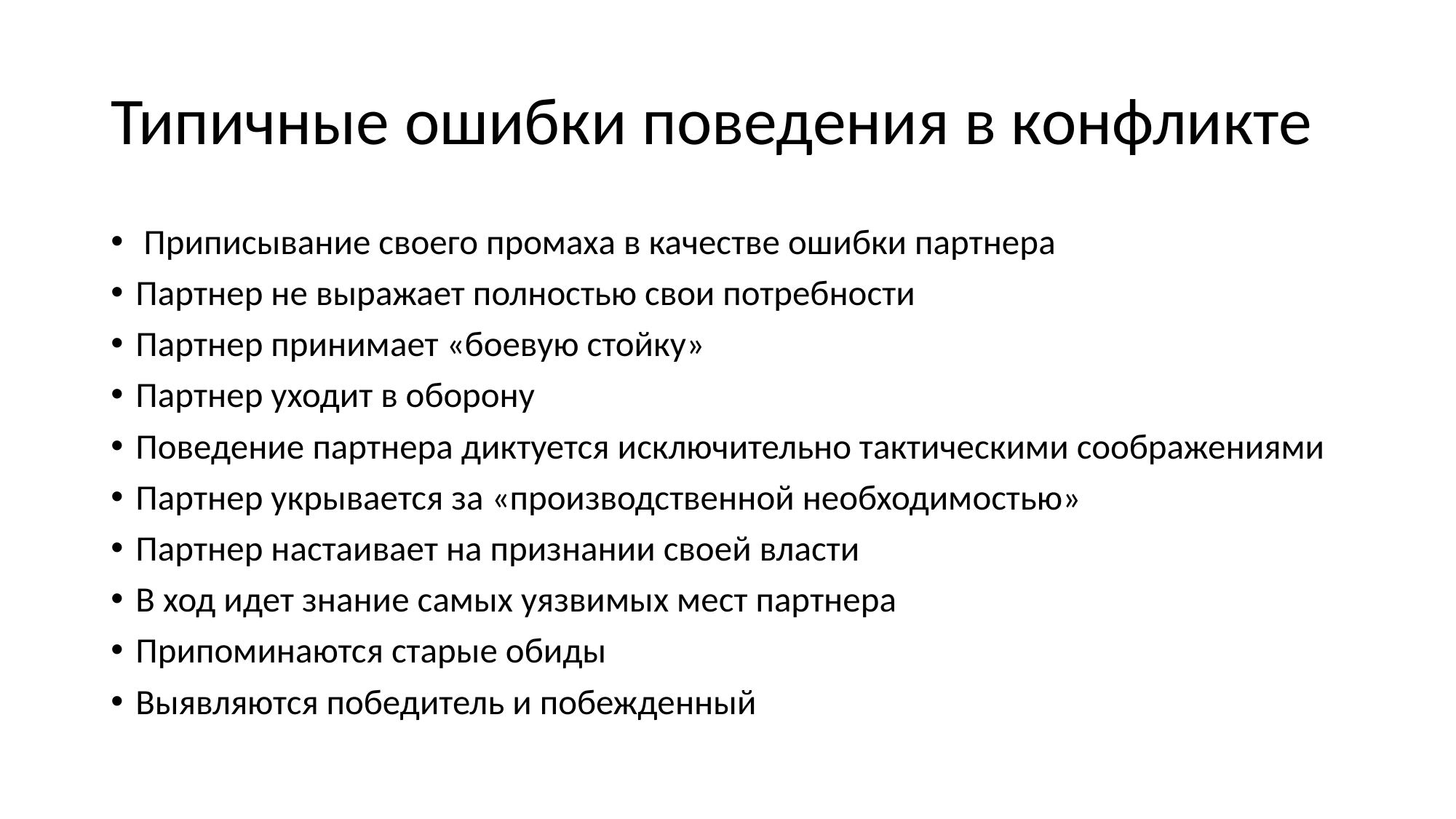

# Типичные ошибки поведения в конфликте
 Приписывание своего промаха в качестве ошибки партнера
Партнер не выражает полностью свои потребности
Партнер принимает «боевую стойку»
Партнер уходит в оборону
Поведение партнера диктуется исключительно тактическими соображениями
Партнер укрывается за «производственной необходимостью»
Партнер настаивает на признании своей власти
В ход идет знание самых уязвимых мест партнера
Припоминаются старые обиды
Выявляются победитель и побежденный